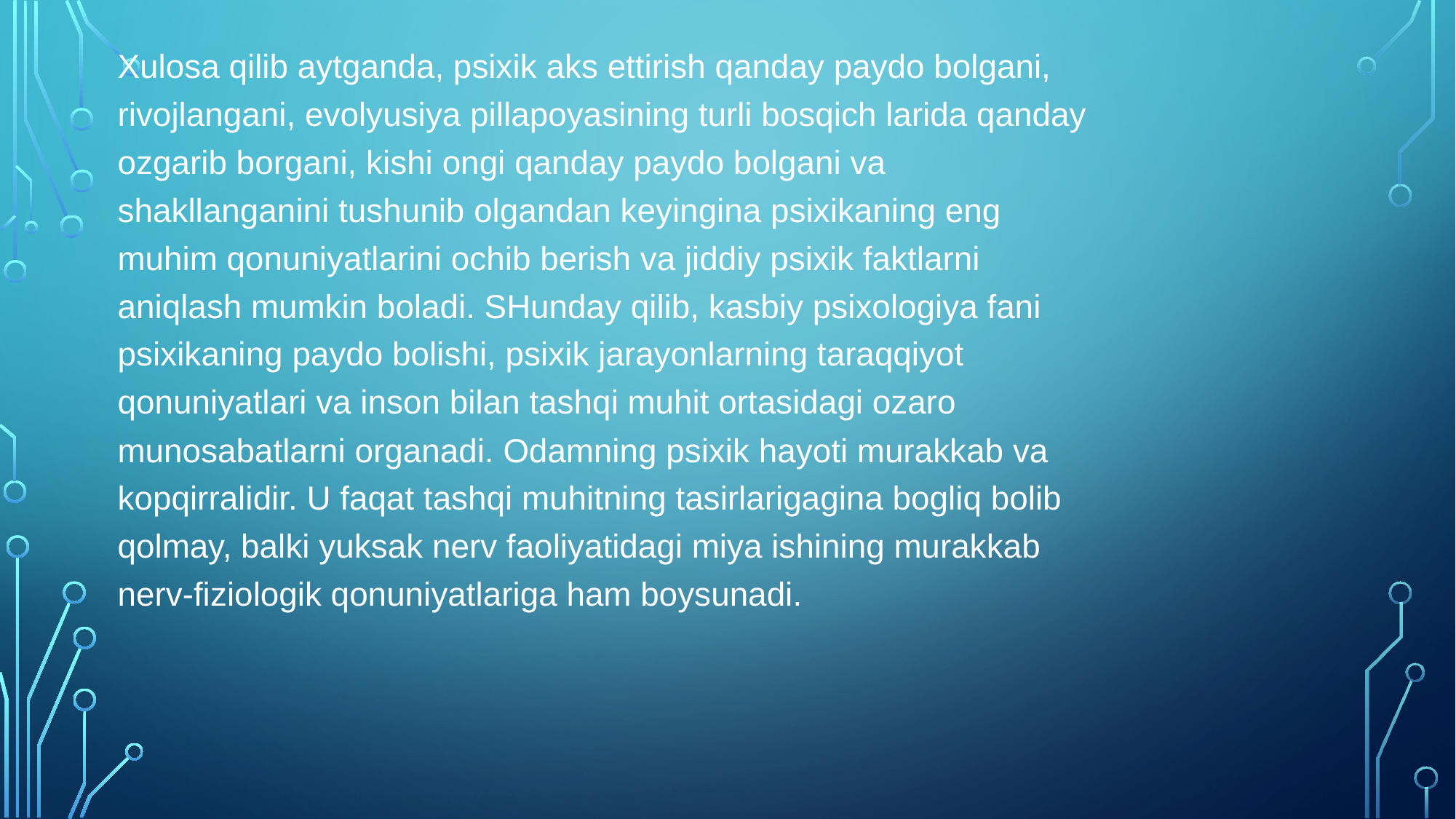

Xulosa qilib aytganda, psixik aks ettirish qanday paydo bolgani, rivojlangani, evolyusiya pillapoyasining turli bosqich larida qanday ozgarib borgani, kishi ongi qanday paydo bolgani va shakllanganini tushunib olgandan keyingina psixikaning eng muhim qonuniyatlarini ochib berish va jiddiy psixik faktlarni aniqlash mumkin boladi. SHunday qilib, kasbiy psixologiya fani psixikaning paydo bolishi, psixik jarayonlarning taraqqiyot qonuniyatlari va inson bilan tashqi muhit ortasidagi ozaro munosabatlarni organadi. Odamning psixik hayoti murakkab va kopqirralidir. U faqat tashqi muhitning tasirlarigagina bogliq bolib qolmay, balki yuksak nerv faoliyatidagi miya ishining murakkab nerv-fiziologik qonuniyatlariga ham boysunadi.